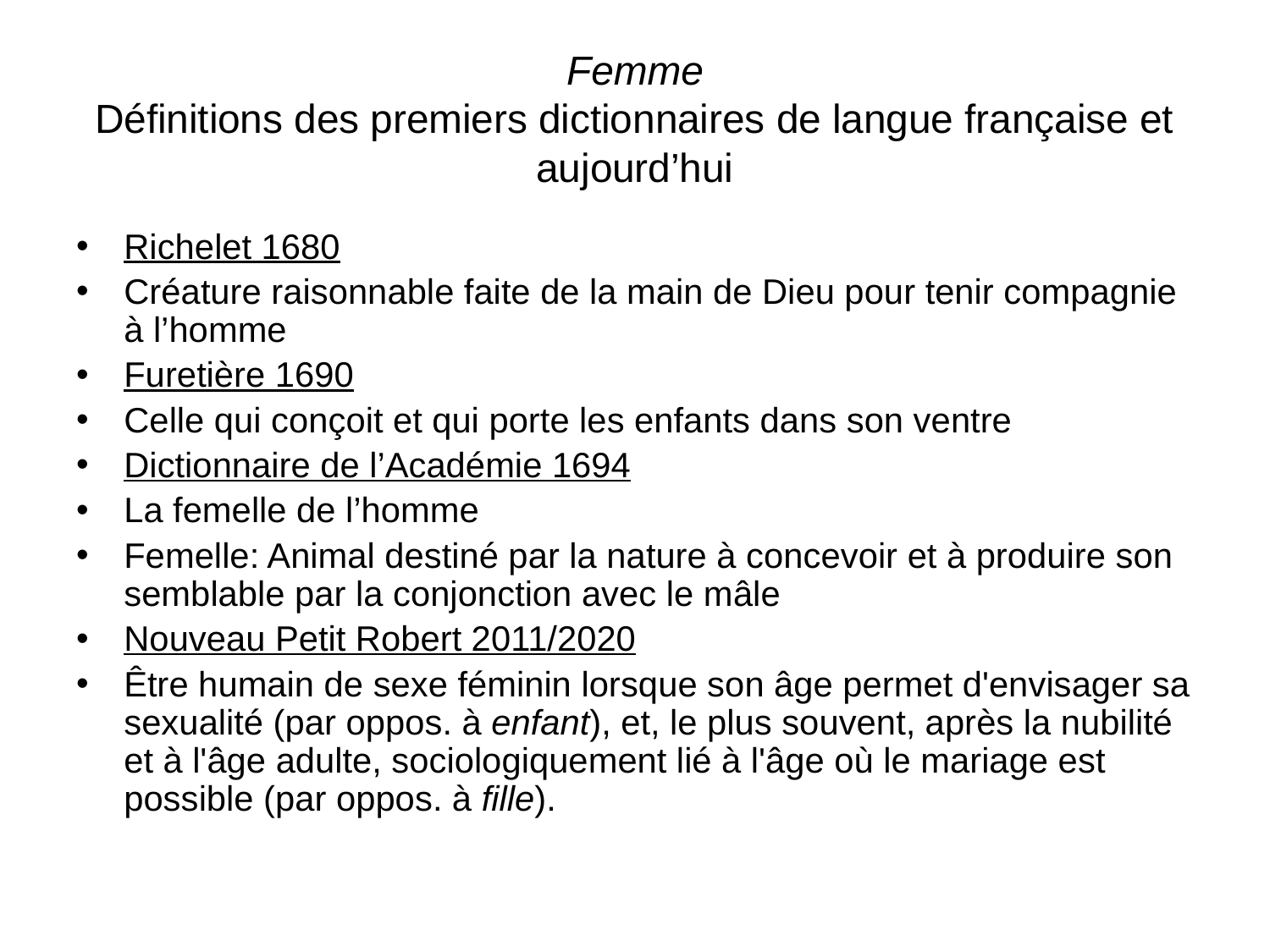

# Femme Définitions des premiers dictionnaires de langue française et aujourd’hui
Richelet 1680
Créature raisonnable faite de la main de Dieu pour tenir compagnie à l’homme
Furetière 1690
Celle qui conçoit et qui porte les enfants dans son ventre
Dictionnaire de l’Académie 1694
La femelle de l’homme
Femelle: Animal destiné par la nature à concevoir et à produire son semblable par la conjonction avec le mâle
Nouveau Petit Robert 2011/2020
Être humain de sexe féminin lorsque son âge permet d'envisager sa sexualité (par oppos. à enfant), et, le plus souvent, après la nubilité et à l'âge adulte, sociologiquement lié à l'âge où le mariage est possible (par oppos. à fille).